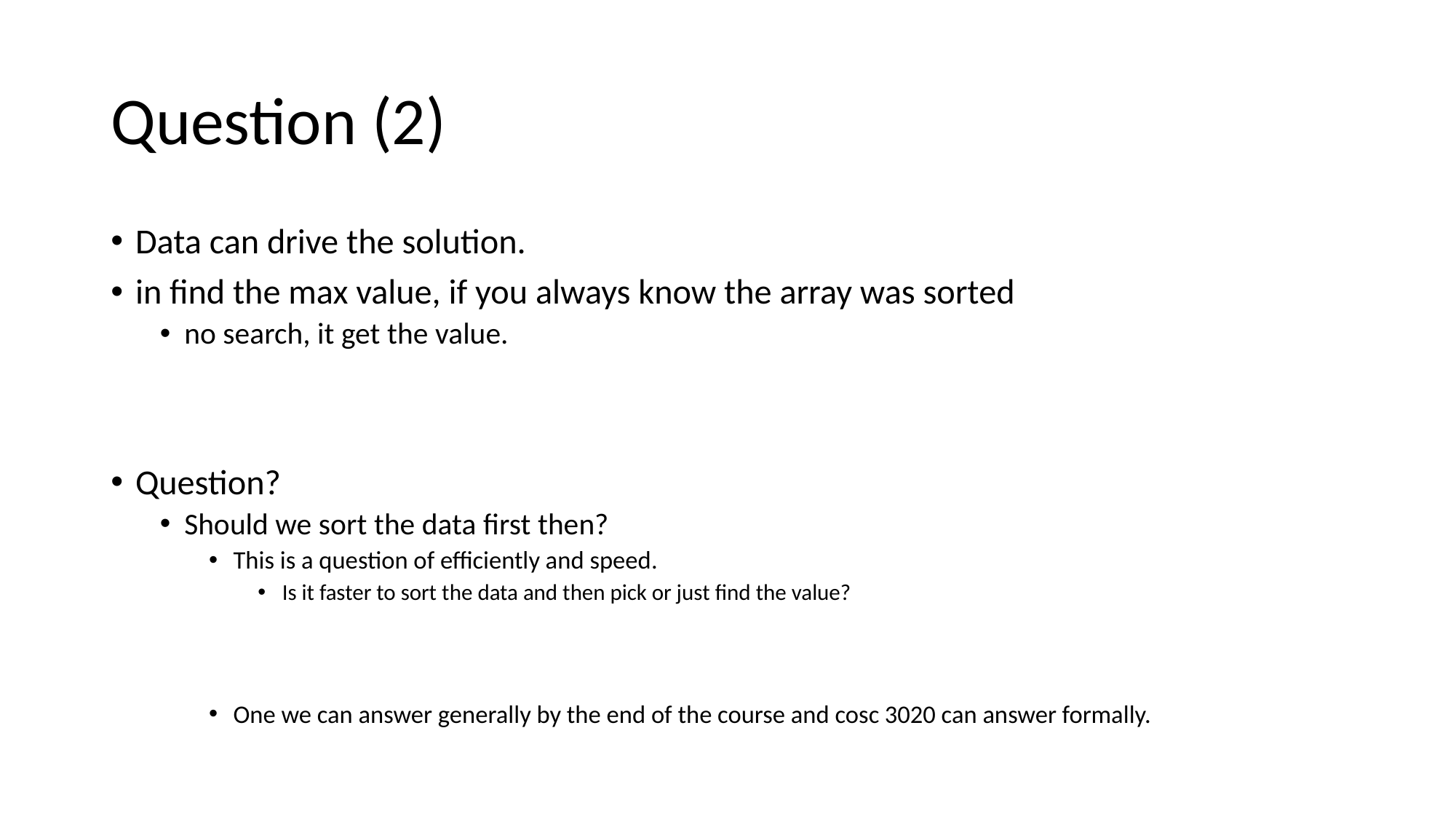

# Question (2)
Data can drive the solution.
in find the max value, if you always know the array was sorted
no search, it get the value.

Question?
Should we sort the data first then?
This is a question of efficiently and speed.
Is it faster to sort the data and then pick or just find the value?

One we can answer generally by the end of the course and cosc 3020 can answer formally.